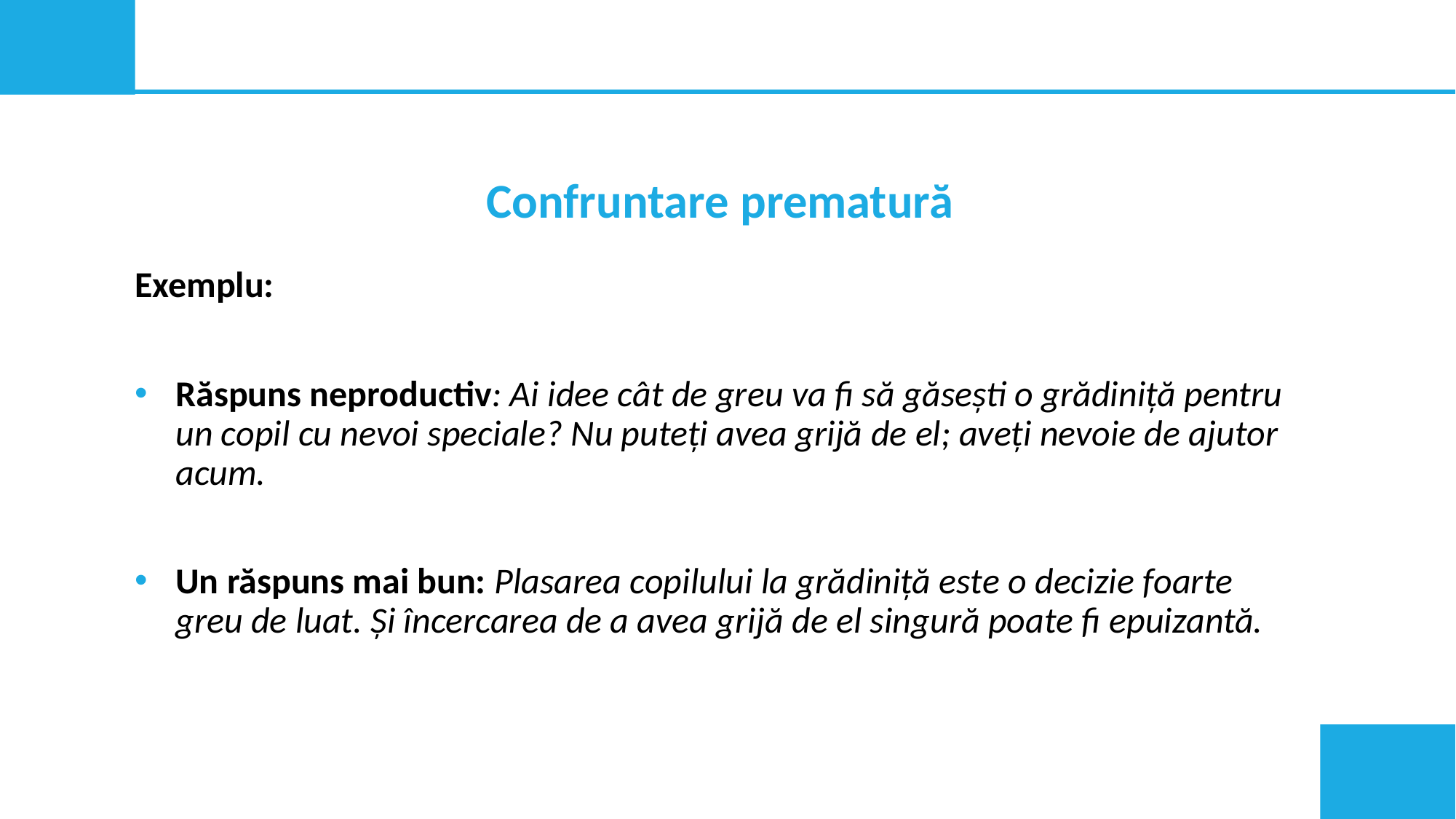

Confruntare prematură
Exemplu:

Răspuns neproductiv: Ai idee cât de greu va fi să găsești o grădiniță pentru un copil cu nevoi speciale? Nu puteți avea grijă de el; aveți nevoie de ajutor acum.

Un răspuns mai bun: Plasarea copilului la grădiniță este o decizie foarte greu de luat. Și încercarea de a avea grijă de el singură poate fi epuizantă.